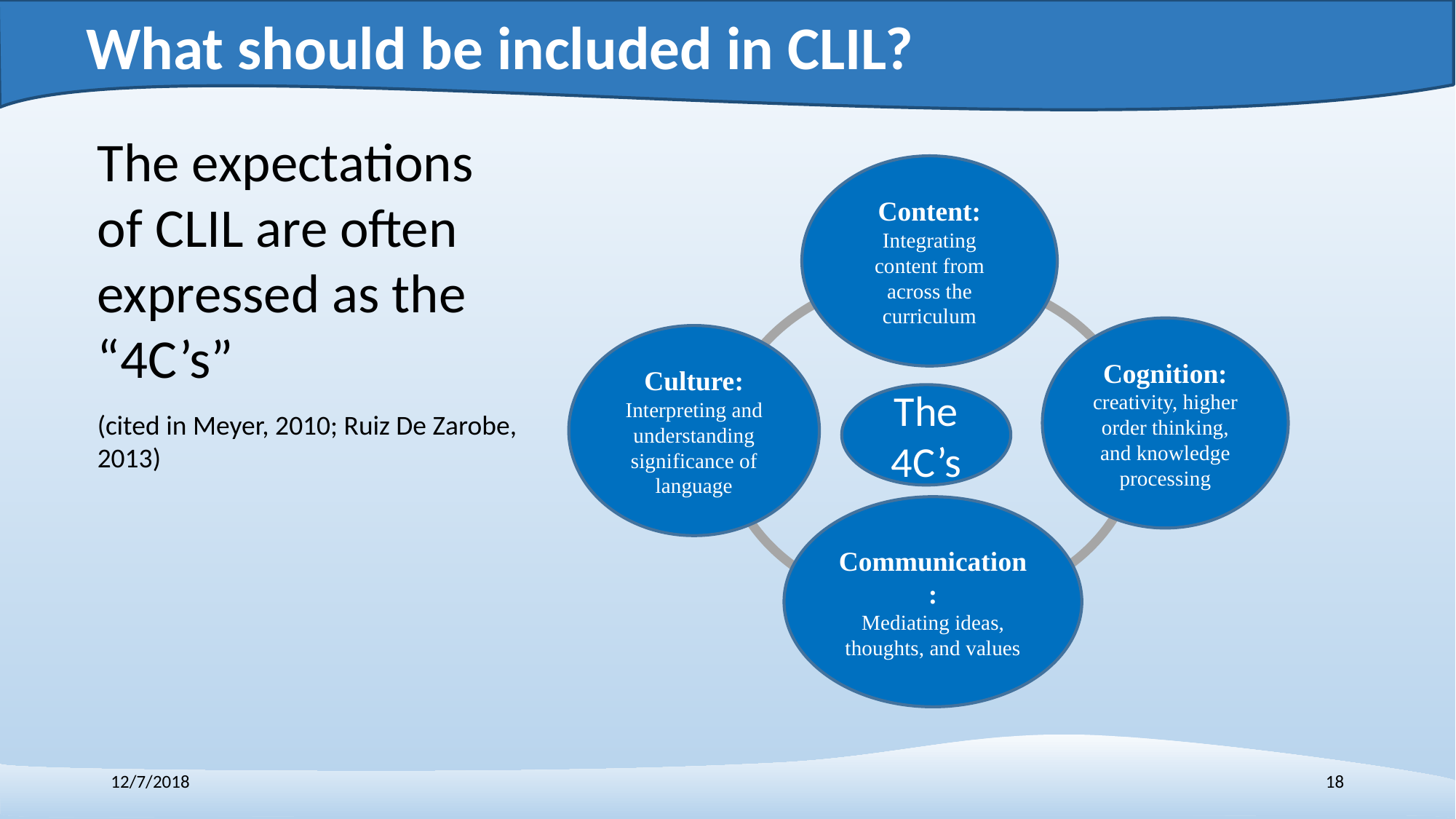

# What should be included in CLIL?
The expectations of CLIL are often expressed as the “4C’s”
(cited in Meyer, 2010; Ruiz De Zarobe, 2013)
Content:
Integrating content from across the curriculum

Cognition:
creativity, higher order thinking, and knowledge processing
Culture:
Interpreting and understanding significance of language
The 4C’s
Communication:
Mediating ideas, thoughts, and values
12/7/2018

18